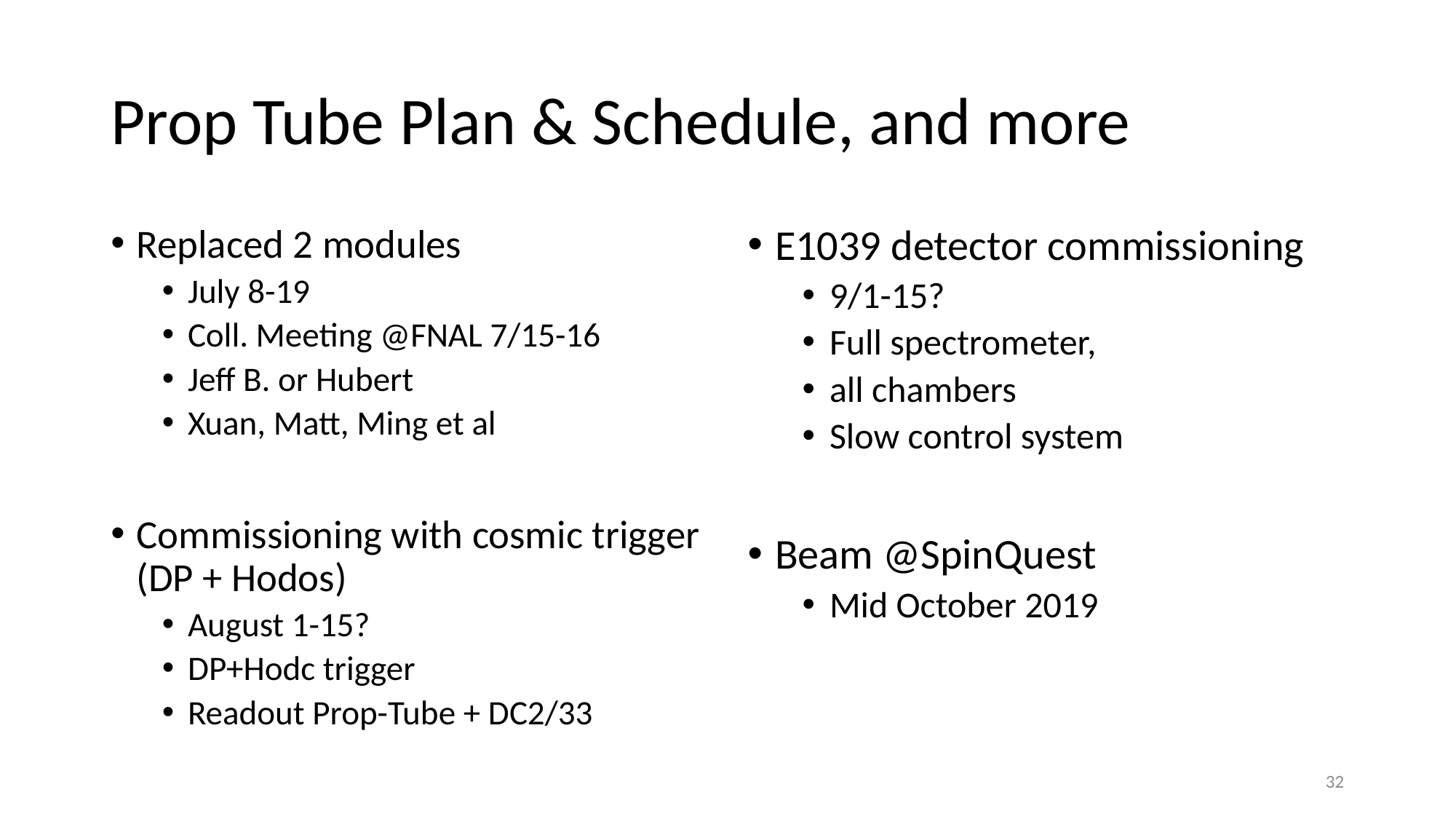

# Prop Tube Plan & Schedule, and more
Replaced 2 modules
July 8-19
Coll. Meeting @FNAL 7/15-16
Jeff B. or Hubert
Xuan, Matt, Ming et al

Commissioning with cosmic trigger (DP + Hodos)
August 1-15?
DP+Hodc trigger
Readout Prop-Tube + DC2/33
E1039 detector commissioning
9/1-15?
Full spectrometer,
all chambers
Slow control system

Beam @SpinQuest
Mid October 2019
32